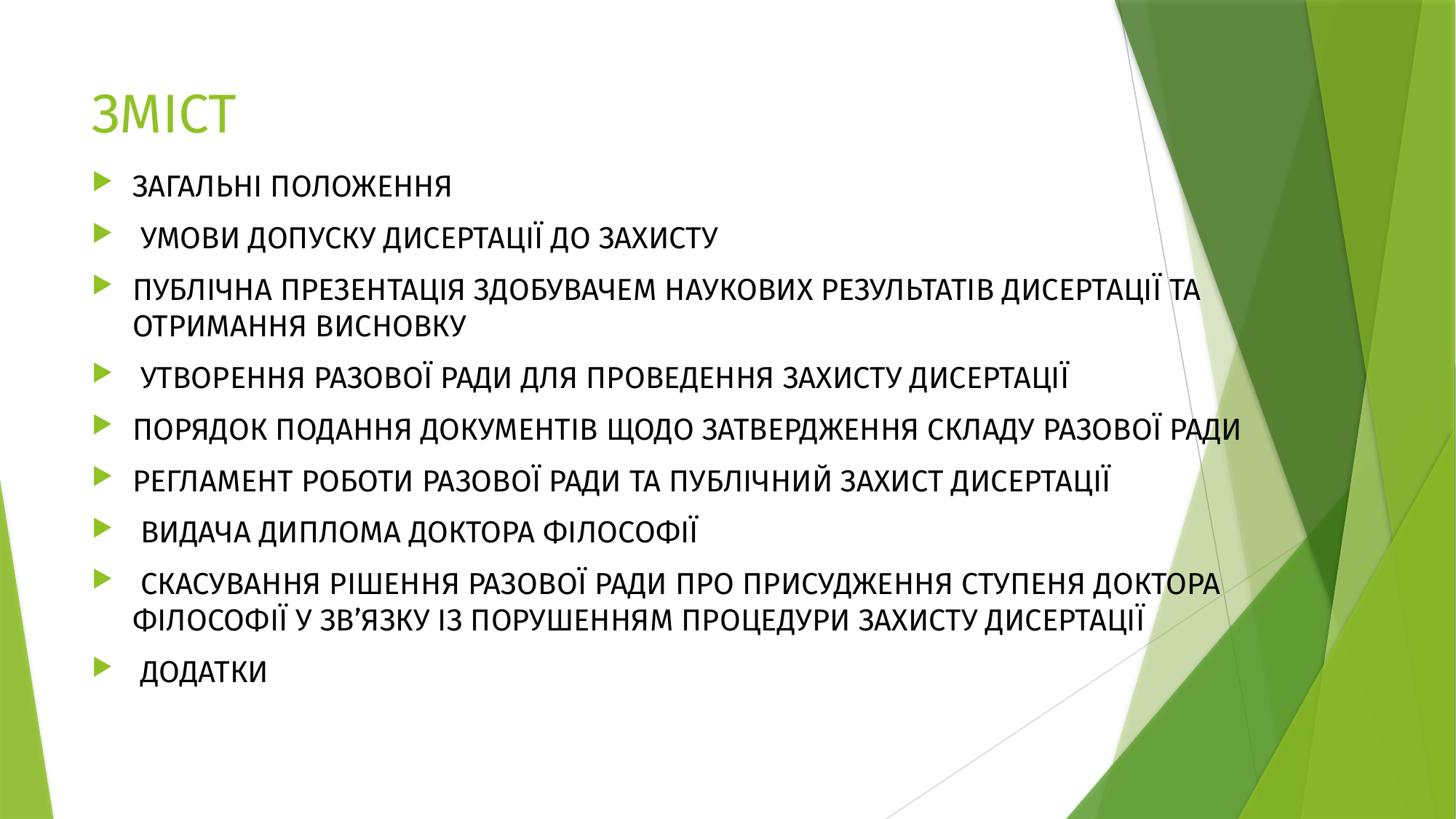

# ЗМІСТ
ЗАГАЛЬНІ ПОЛОЖЕННЯ
 УМОВИ ДОПУСКУ ДИСЕРТАЦІЇ ДО ЗАХИСТУ
ПУБЛІЧНА ПРЕЗЕНТАЦІЯ ЗДОБУВАЧЕМ НАУКОВИХ РЕЗУЛЬТАТІВ ДИСЕРТАЦІЇ ТА ОТРИМАННЯ ВИСНОВКУ
 УТВОРЕННЯ РАЗОВОЇ РАДИ ДЛЯ ПРОВЕДЕННЯ ЗАХИСТУ ДИСЕРТАЦІЇ
ПОРЯДОК ПОДАННЯ ДОКУМЕНТІВ ЩОДО ЗАТВЕРДЖЕННЯ СКЛАДУ РАЗОВОЇ РАДИ
РЕГЛАМЕНТ РОБОТИ РАЗОВОЇ РАДИ ТА ПУБЛІЧНИЙ ЗАХИСТ ДИСЕРТАЦІЇ
 ВИДАЧА ДИПЛОМА ДОКТОРА ФІЛОСОФІЇ
 СКАСУВАННЯ РІШЕННЯ РАЗОВОЇ РАДИ ПРО ПРИСУДЖЕННЯ СТУПЕНЯ ДОКТОРА ФІЛОСОФІЇ У ЗВ’ЯЗКУ ІЗ ПОРУШЕННЯМ ПРОЦЕДУРИ ЗАХИСТУ ДИСЕРТАЦІЇ
 ДОДАТКИ